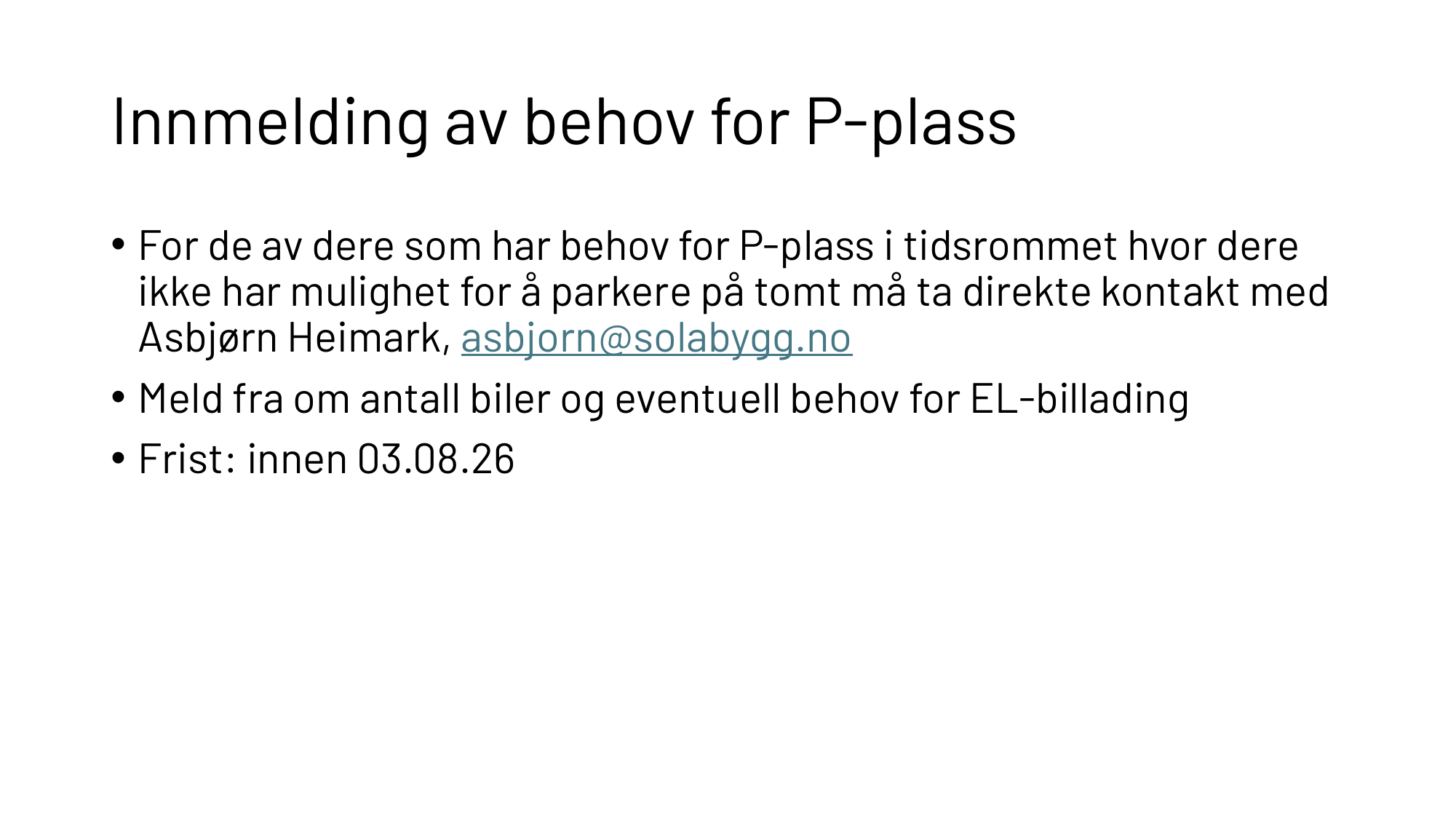

# Innmelding av behov for P-plass
For de av dere som har behov for P-plass i tidsrommet hvor dere ikke har mulighet for å parkere på tomt må ta direkte kontakt med Asbjørn Heimark, asbjorn@solabygg.no
Meld fra om antall biler og eventuell behov for EL-billading
Frist: innen 03.08.26